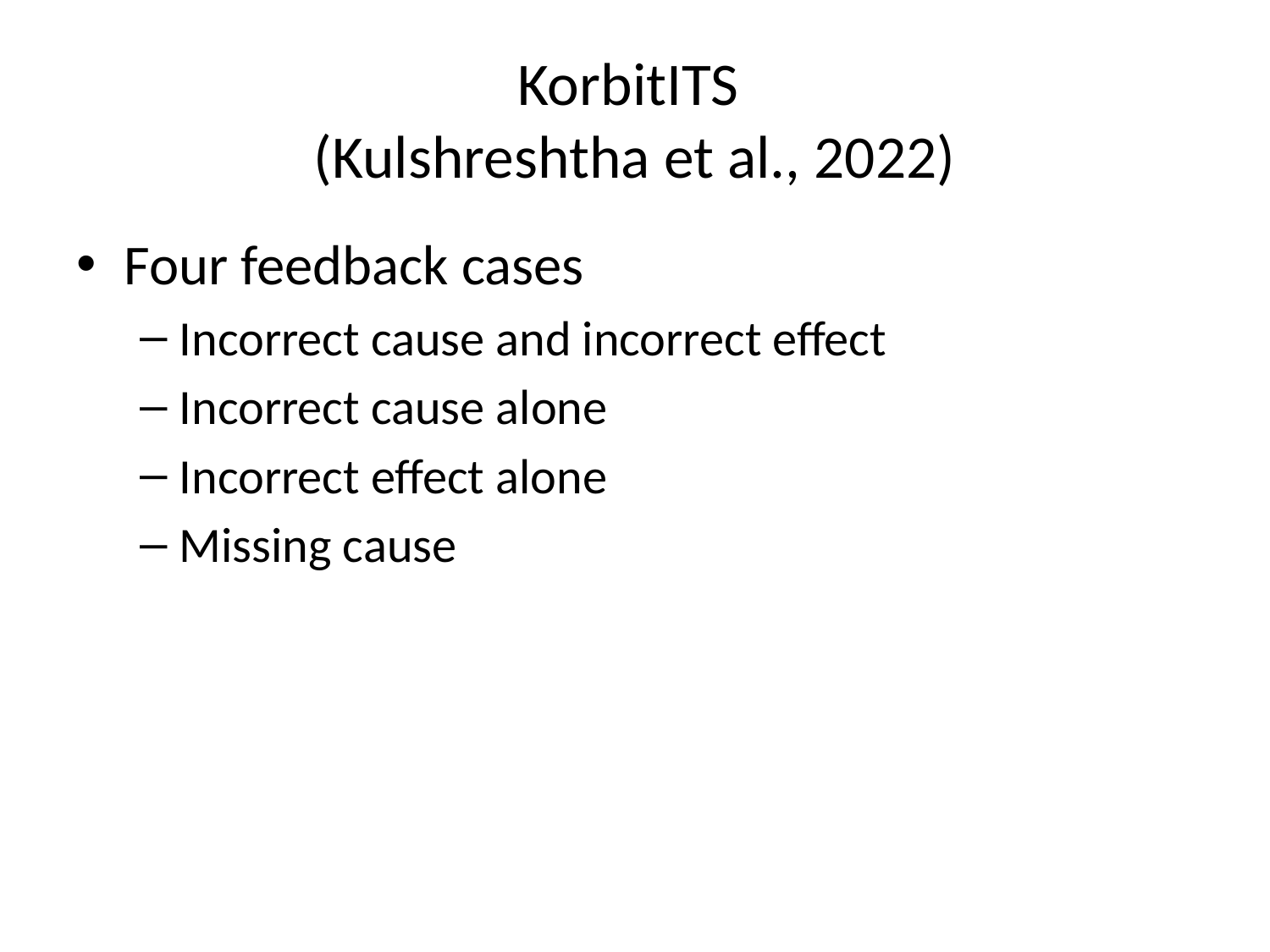

# KorbitITS (Kulshreshtha et al., 2022)
Four feedback cases
Incorrect cause and incorrect effect
Incorrect cause alone
Incorrect effect alone
Missing cause